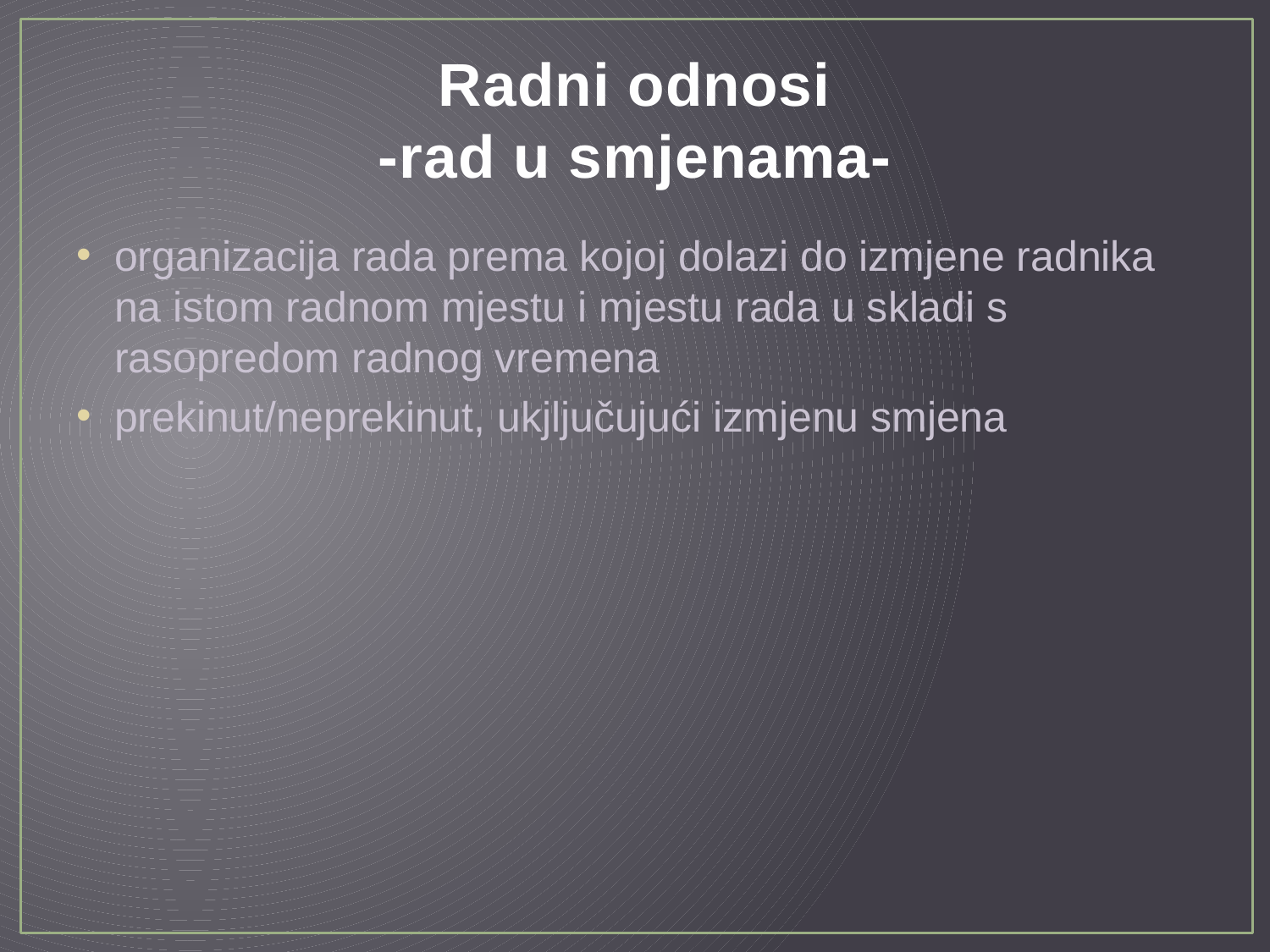

# Radni odnosi -rad u smjenama-
organizacija rada prema kojoj dolazi do izmjene radnika na istom radnom mjestu i mjestu rada u skladi s rasopredom radnog vremena
prekinut/neprekinut, ukjljučujući izmjenu smjena